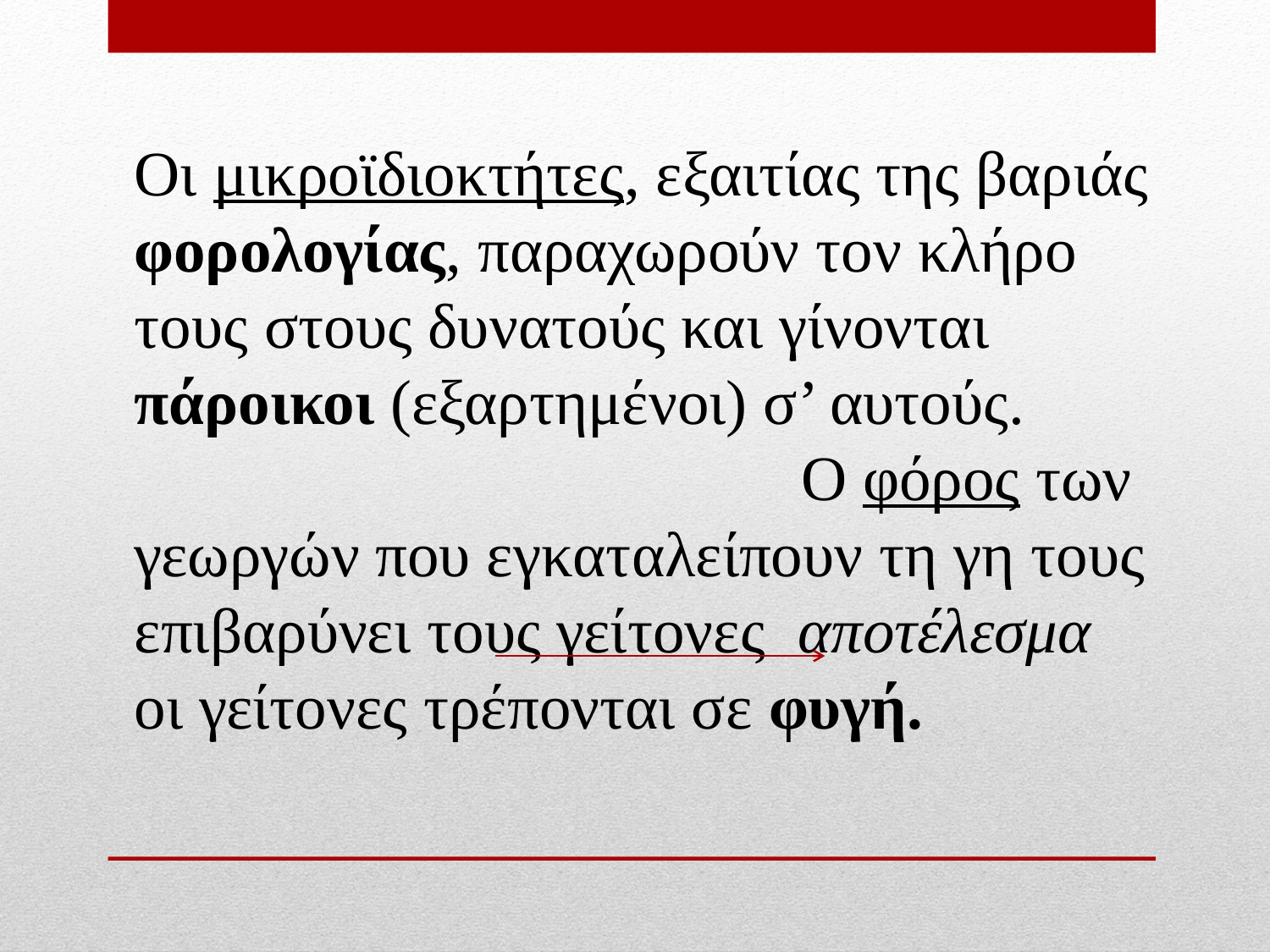

Οι μικροϊδιοκτήτες, εξαιτίας της βαριάς φορολογίας, παραχωρούν τον κλήρο τους στους δυνατούς και γίνονται πάροικοι (εξαρτημένοι) σ’ αυτούς.                                                    Ο φόρος των γεωργών που εγκαταλείπουν τη γη τους επιβαρύνει τους γείτονες  αποτέλεσμα  οι γείτονες τρέπονται σε φυγή.